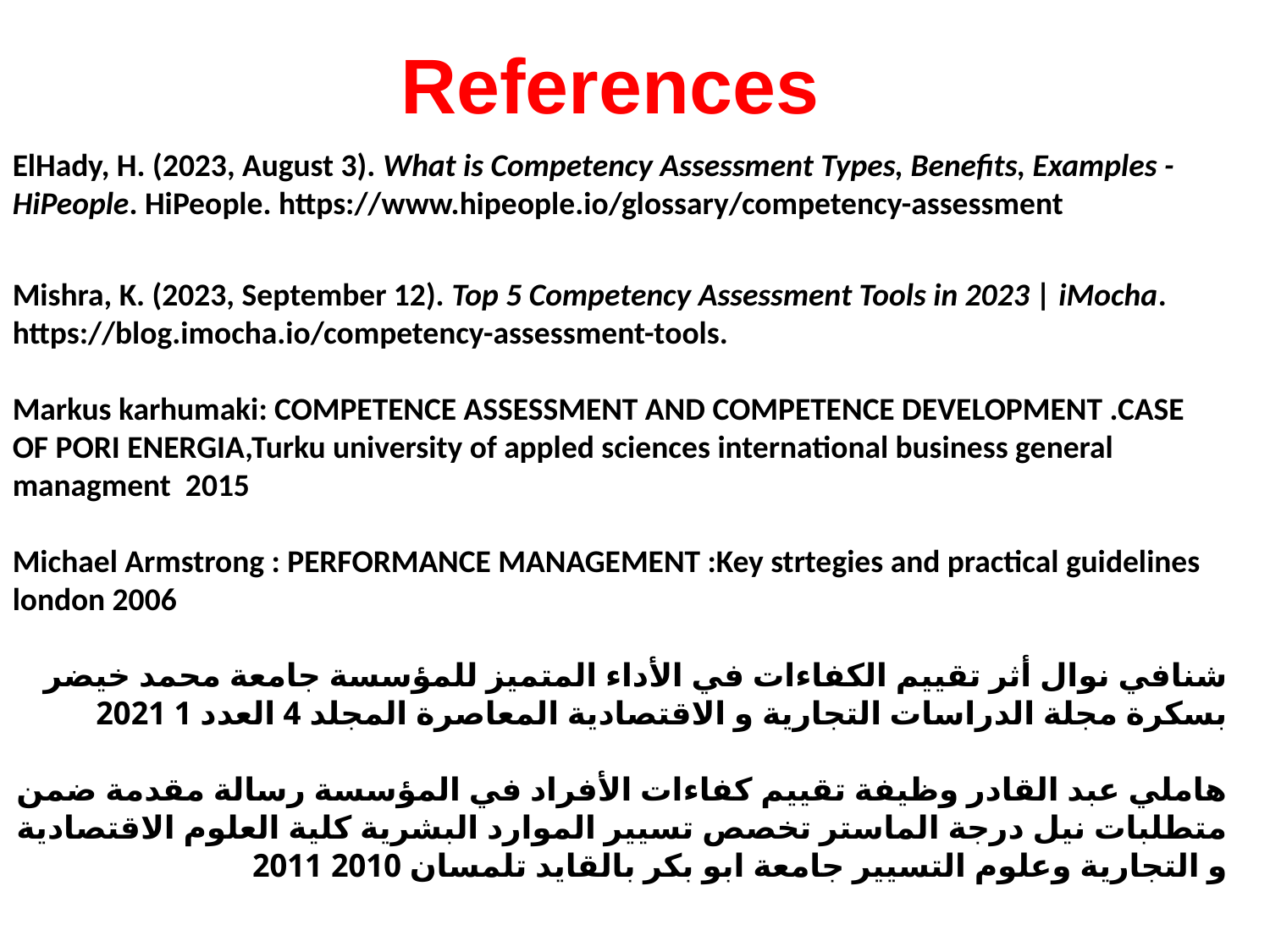

References
ElHady, H. (2023, August 3). What is Competency Assessment Types, Benefits, Examples - HiPeople. HiPeople. https://www.hipeople.io/glossary/competency-assessment
Mishra, K. (2023, September 12). Top 5 Competency Assessment Tools in 2023 | iMocha. https://blog.imocha.io/competency-assessment-tools.

Markus karhumaki: COMPETENCE ASSESSMENT AND COMPETENCE DEVELOPMENT .CASE OF PORI ENERGIA,Turku university of appled sciences international business general managment  2015

Michael Armstrong : PERFORMANCE MANAGEMENT :Key strtegies and practical guidelines london 2006

شنافي نوال أثر تقييم الكفاءات في الأداء المتميز للمؤسسة جامعة محمد خيضر بسكرة مجلة الدراسات التجارية و الاقتصادية المعاصرة المجلد 4 العدد 1 2021

هاملي عبد القادر وظيفة تقييم كفاءات الأفراد في المؤسسة رسالة مقدمة ضمن متطلبات نيل درجة الماستر تخصص تسيير الموارد البشرية كلية العلوم الاقتصادية و التجارية وعلوم التسيير جامعة ابو بكر بالقايد تلمسان 2010 2011